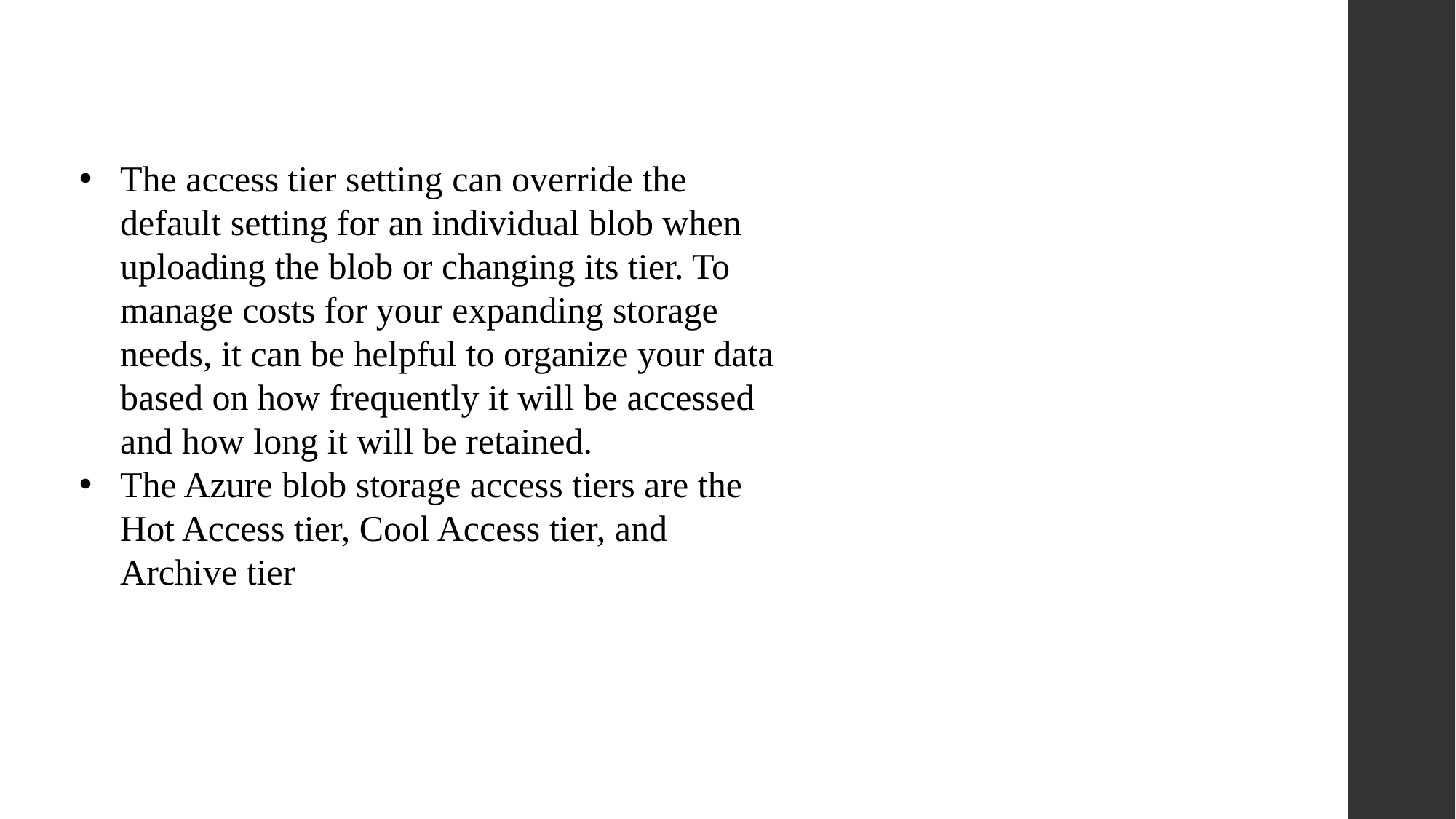

The access tier setting can override the default setting for an individual blob when uploading the blob or changing its tier. To manage costs for your expanding storage needs, it can be helpful to organize your data based on how frequently it will be accessed and how long it will be retained.
The Azure blob storage access tiers are the Hot Access tier, Cool Access tier, and Archive tier